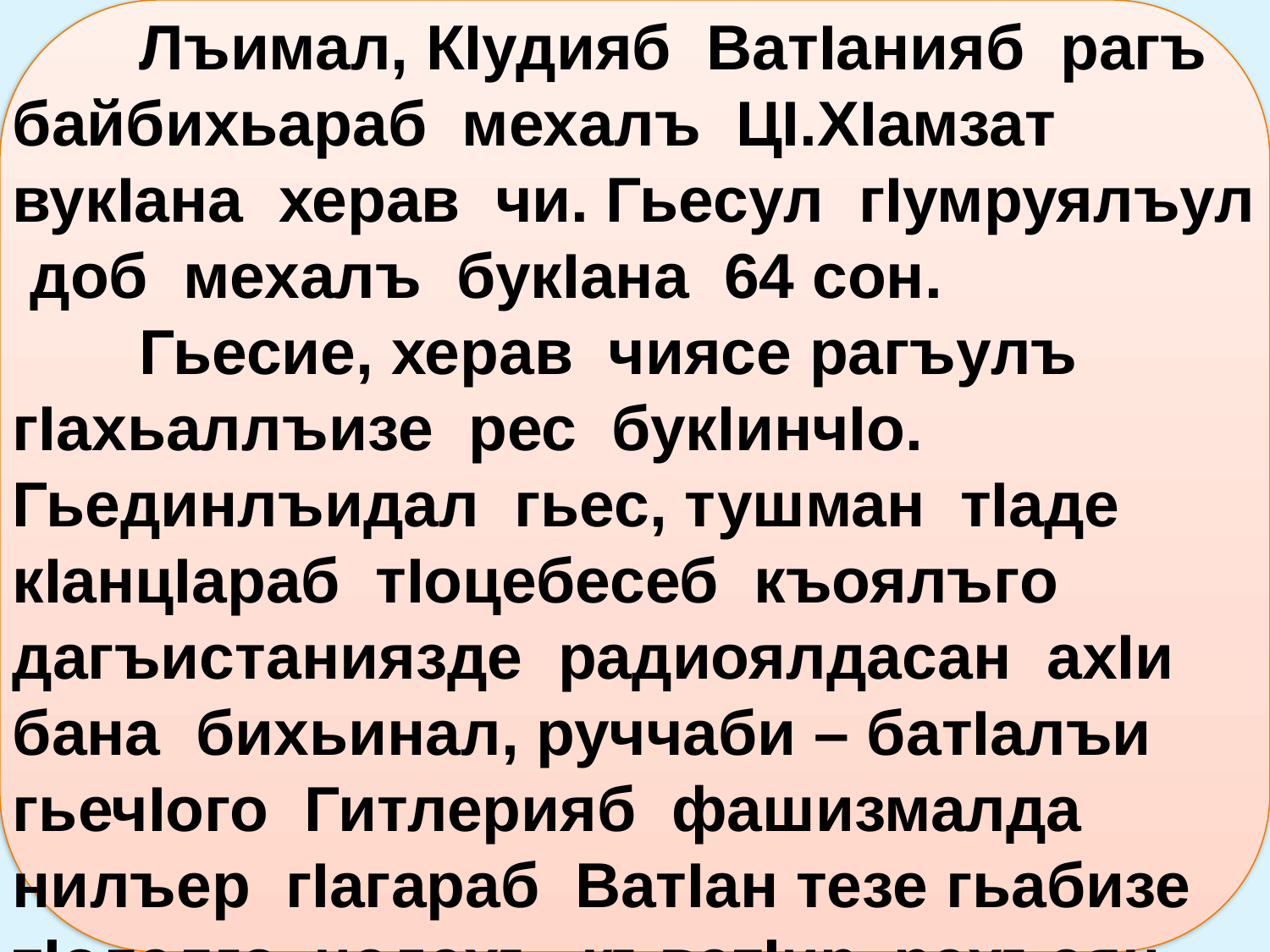

Лъимал, КIудияб  ВатIанияб  рагъ  байбихьараб  мехалъ  ЦI.ХIамзат вукIана  херав  чи. Гьесул  гIумруялъул  доб  мехалъ  букIана  64 сон.
	Гьесие, херав  чиясе рагъулъ  гIахьаллъизе  рес  букIинчIо. Гьединлъидал  гьес, тушман  тIаде  кIанцIараб  тIоцебесеб  къоялъго дагъистаниязде  радиоялдасан  ахIи  бана  бихьинал, руччаби – батIалъи гьечIого  Гитлерияб  фашизмалда  нилъер  гIагараб  ВатIан тезе гьабизе  тIолалго  цадахъ  къватIир  рахъаян.